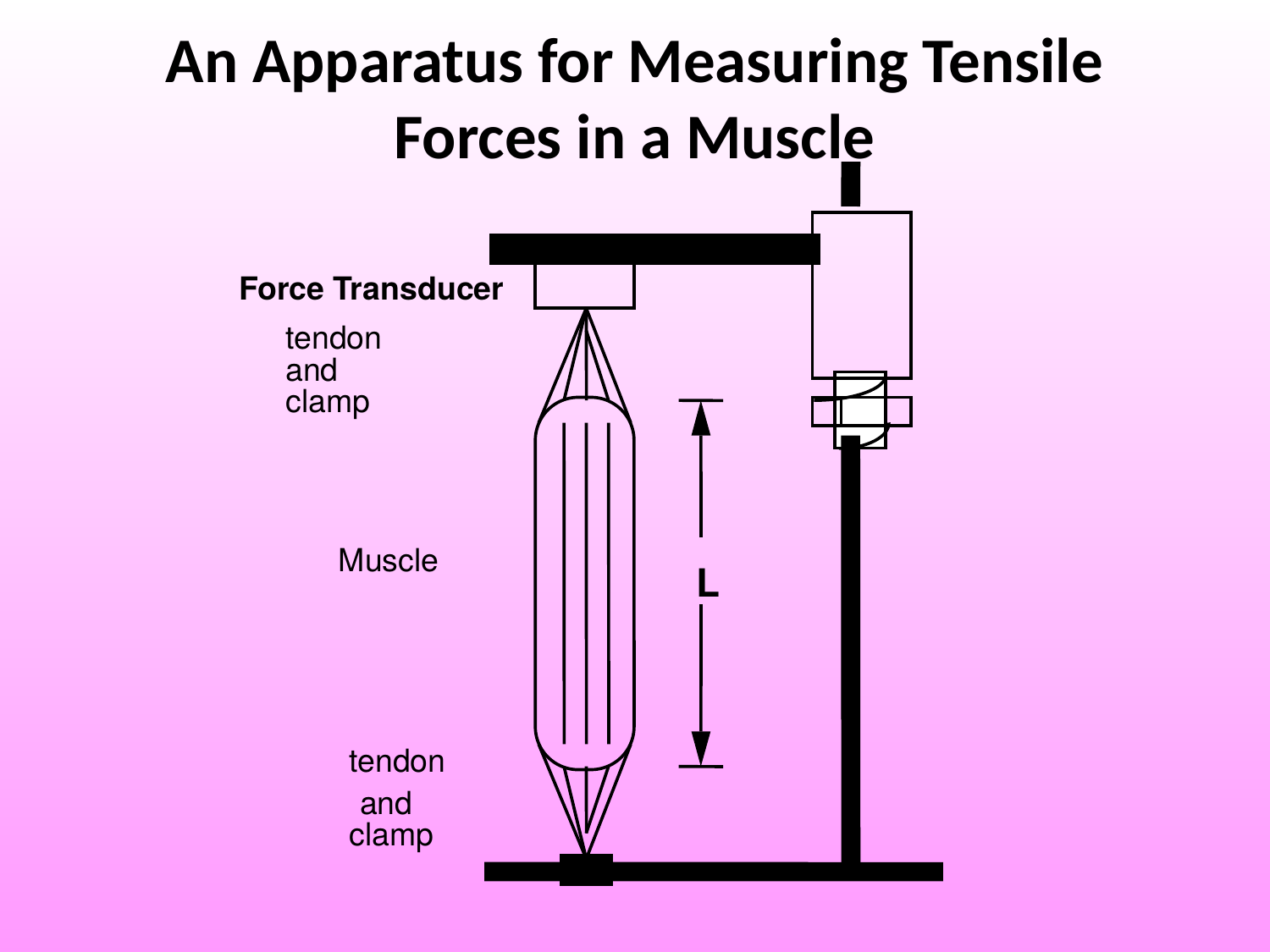

An Apparatus for Measuring Tensile Forces in a Muscle

Force Transducer
tendon
and
clamp
Muscle
L
tendon
and
clamp